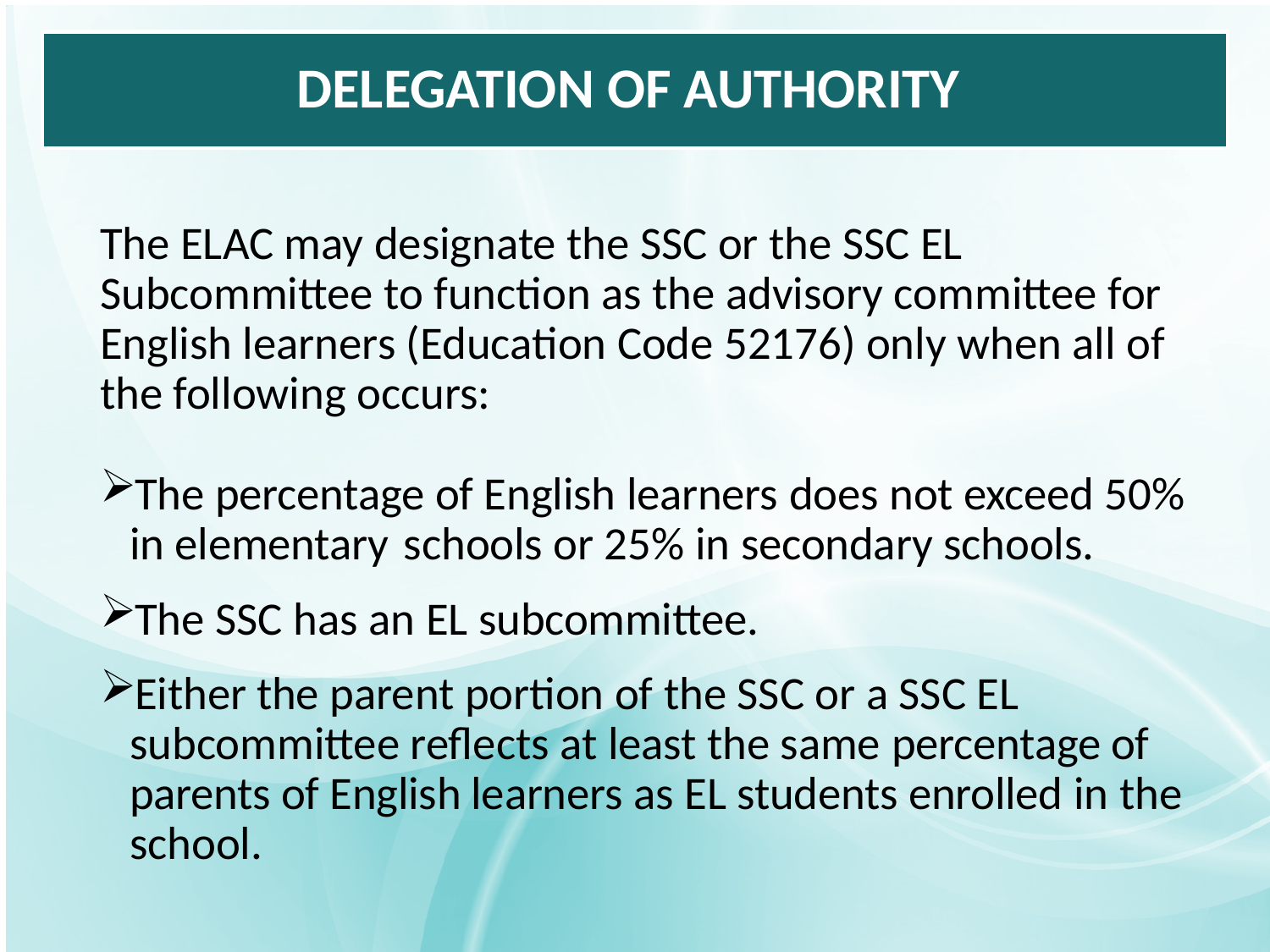

# DELEGATION OF AUTHORITY
The ELAC may designate the SSC or the SSC EL Subcommittee to function as the advisory committee for English learners (Education Code 52176) only when all of the following occurs:

The percentage of English learners does not exceed 50% in elementary schools or 25% in secondary schools.
The SSC has an EL subcommittee.
Either the parent portion of the SSC or a SSC EL subcommittee reflects at least the same percentage of parents of English learners as EL students enrolled in the school.